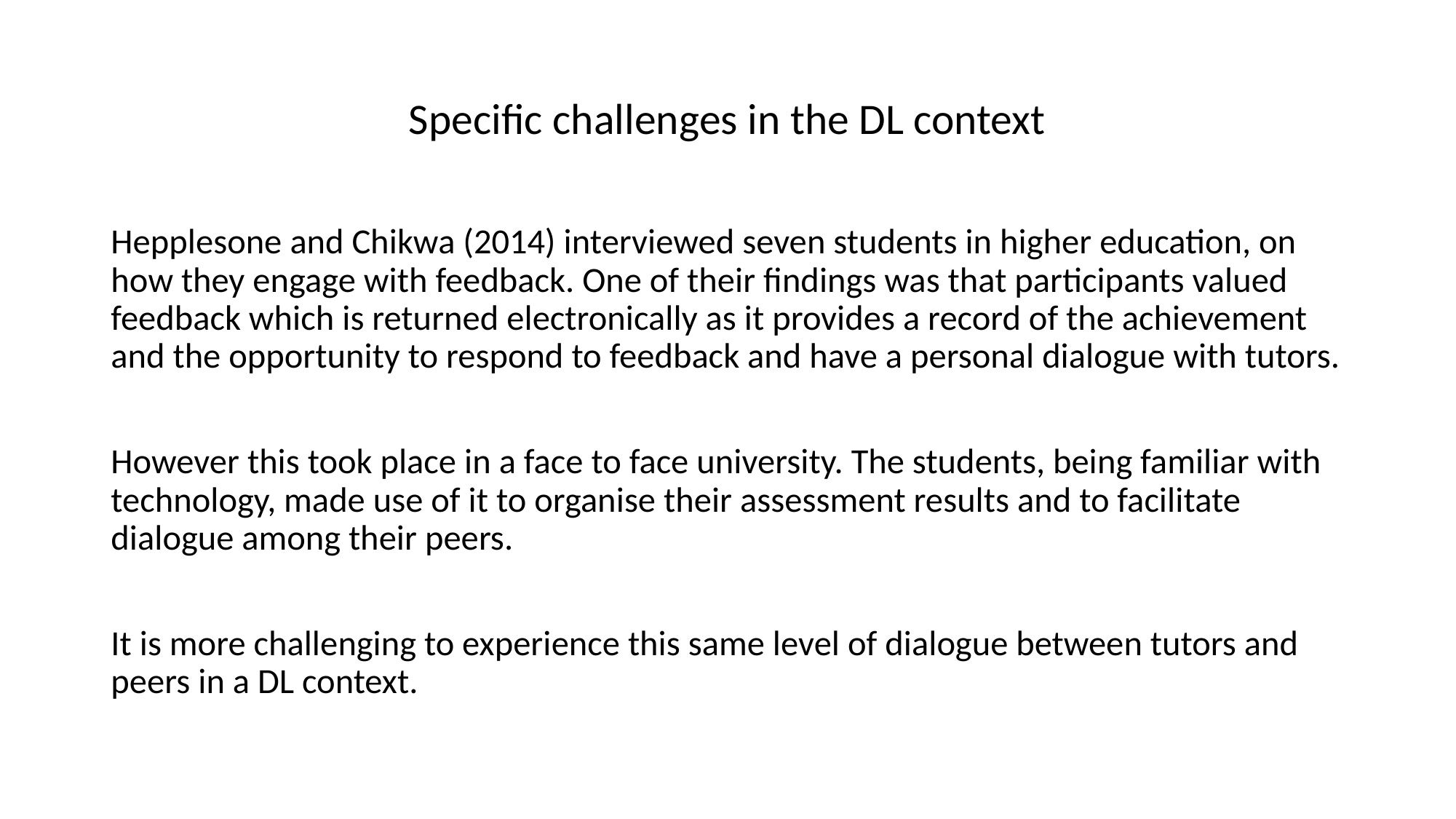

# Specific challenges in the DL context
Hepplesone and Chikwa (2014) interviewed seven students in higher education, on how they engage with feedback. One of their findings was that participants valued feedback which is returned electronically as it provides a record of the achievement and the opportunity to respond to feedback and have a personal dialogue with tutors.

However this took place in a face to face university. The students, being familiar with technology, made use of it to organise their assessment results and to facilitate dialogue among their peers.

It is more challenging to experience this same level of dialogue between tutors and peers in a DL context.